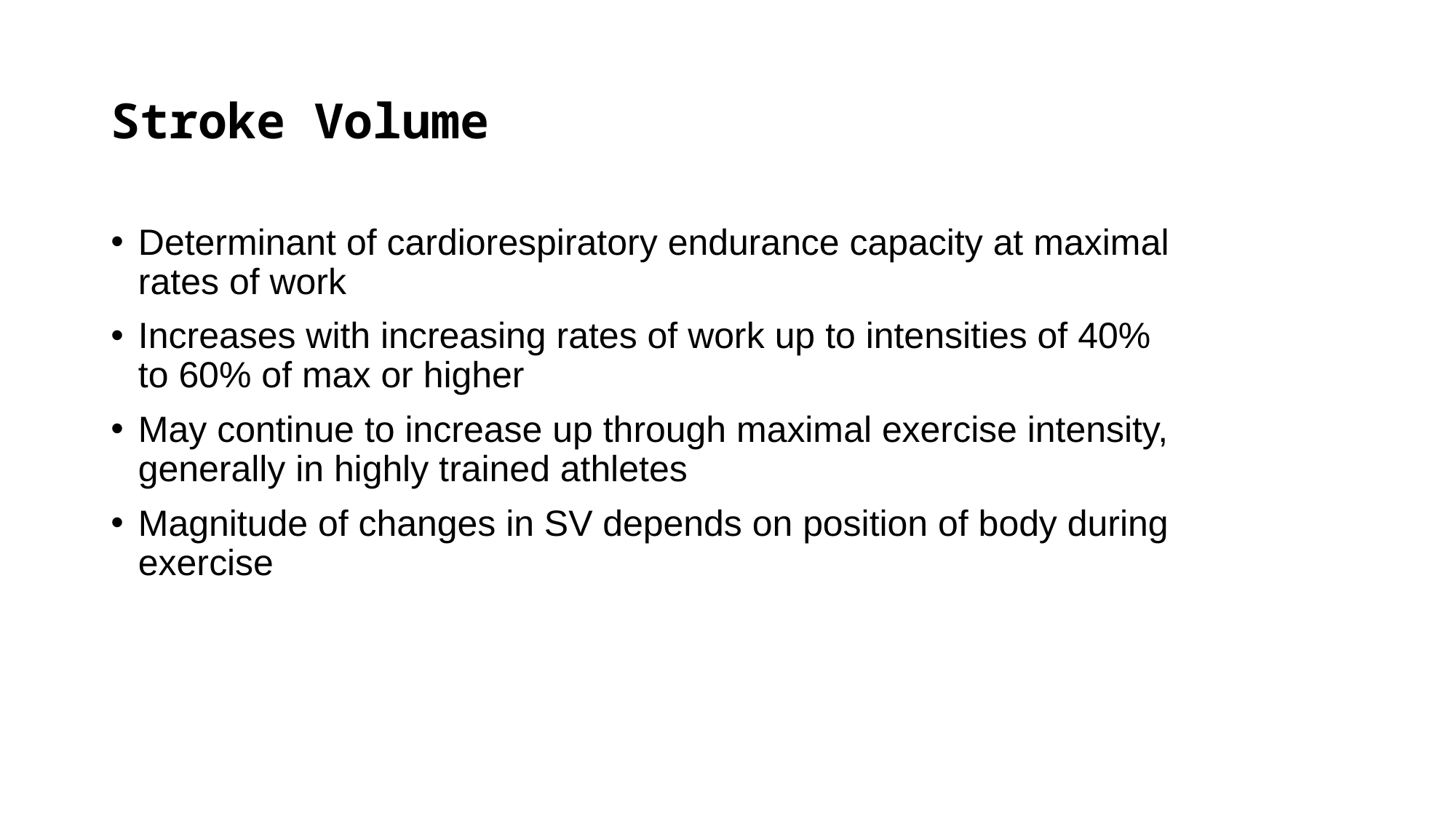

# Stroke Volume
Determinant of cardiorespiratory endurance capacity at maximal rates of work
Increases with increasing rates of work up to intensities of 40%
to 60% of max or higher
May continue to increase up through maximal exercise intensity, generally in highly trained athletes
Magnitude of changes in SV depends on position of body during exercise